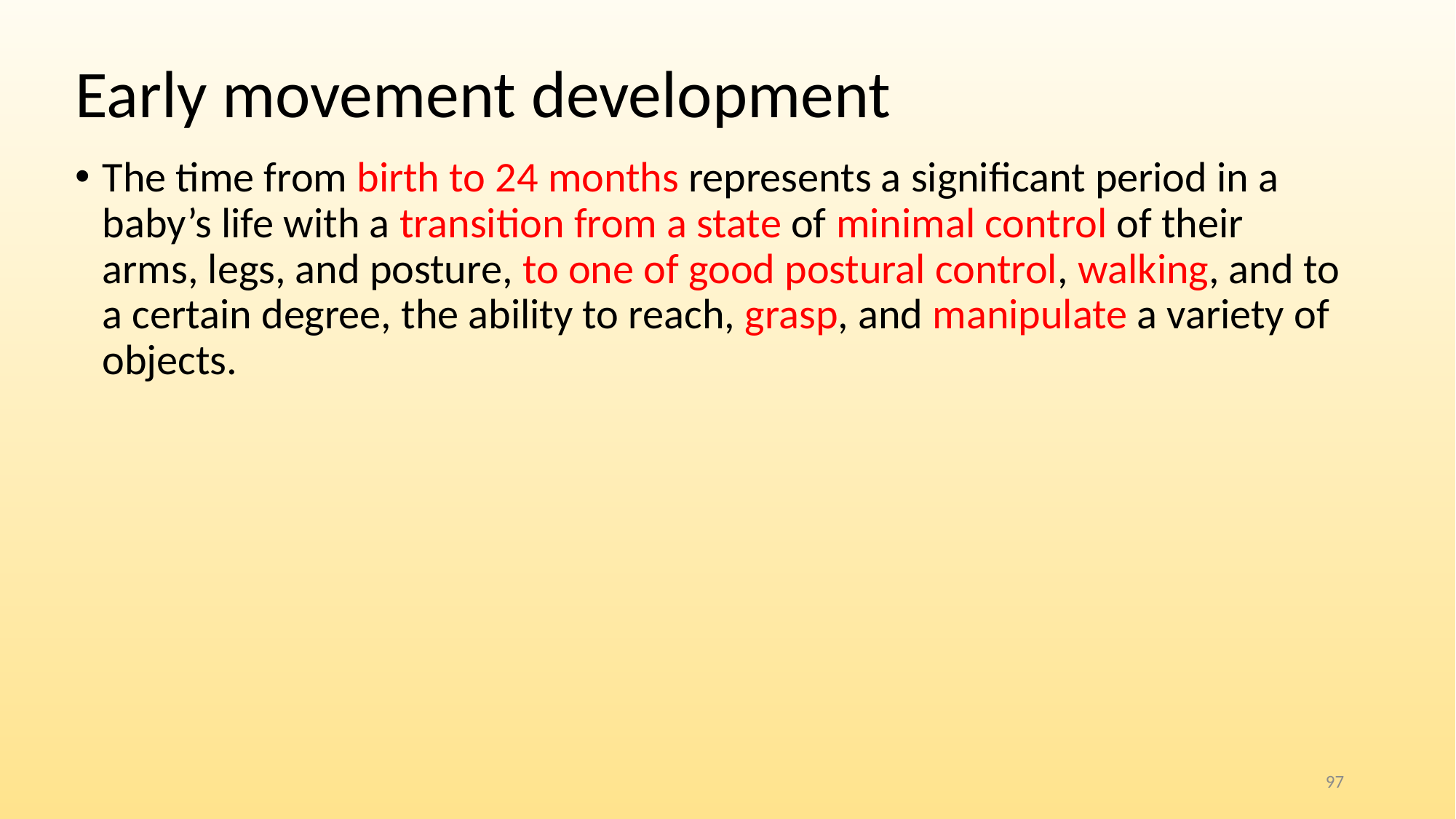

# Early movement development
The time from birth to 24 months represents a significant period in a baby’s life with a transition from a state of minimal control of their arms, legs, and posture, to one of good postural control, walking, and to a certain degree, the ability to reach, grasp, and manipulate a variety of objects.

97